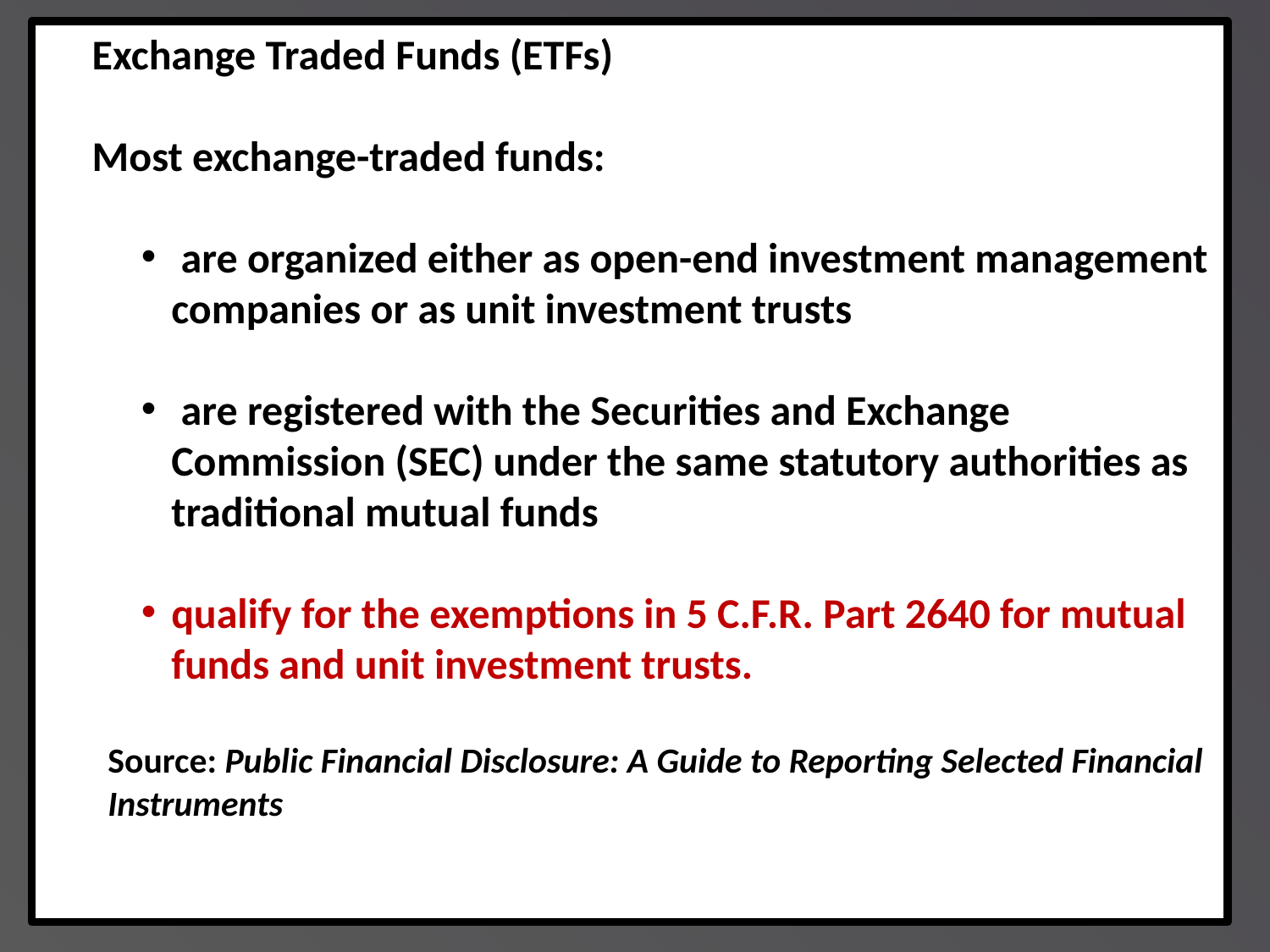

Exchange Traded Funds (ETFs)

     Most exchange-traded funds:

 are organized either as open-end investment management companies or as unit investment trusts

 are registered with the Securities and Exchange Commission (SEC) under the same statutory authorities as traditional mutual funds

qualify for the exemptions in 5 C.F.R. Part 2640 for mutual funds and unit investment trusts.

Source: Public Financial Disclosure: A Guide to Reporting Selected Financial Instruments